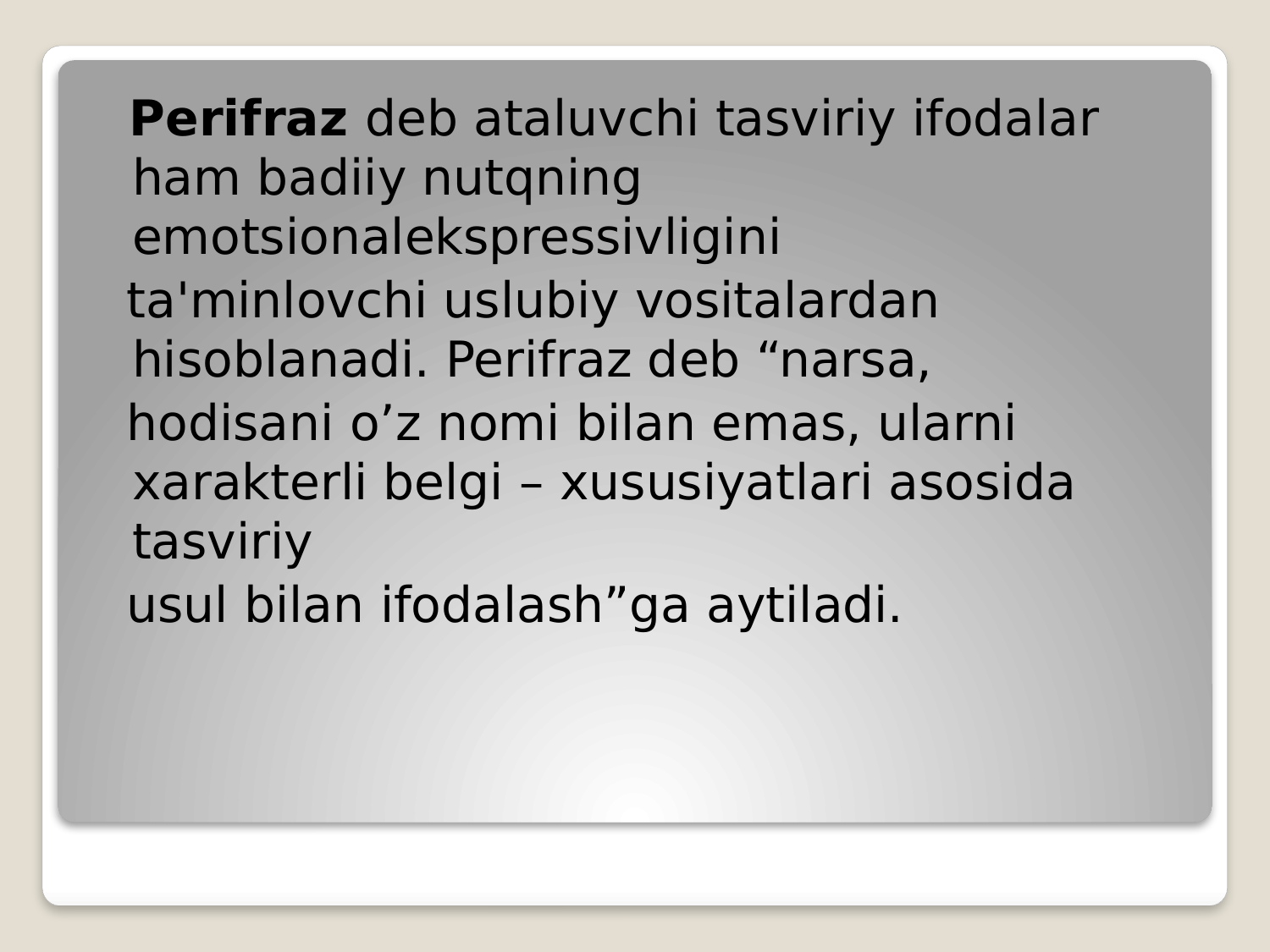

Perifraz deb ataluvchi tasviriy ifodalar ham badiiy nutqning emotsionalekspressivligini
  ta'minlovchi uslubiy vositalardan hisoblanadi. Perifraz deb “narsa,
  hodisani o’z nomi bilan emas, ularni xarakterli belgi – xususiyatlari asosida tasviriy
  usul bilan ifodalash”ga aytiladi.